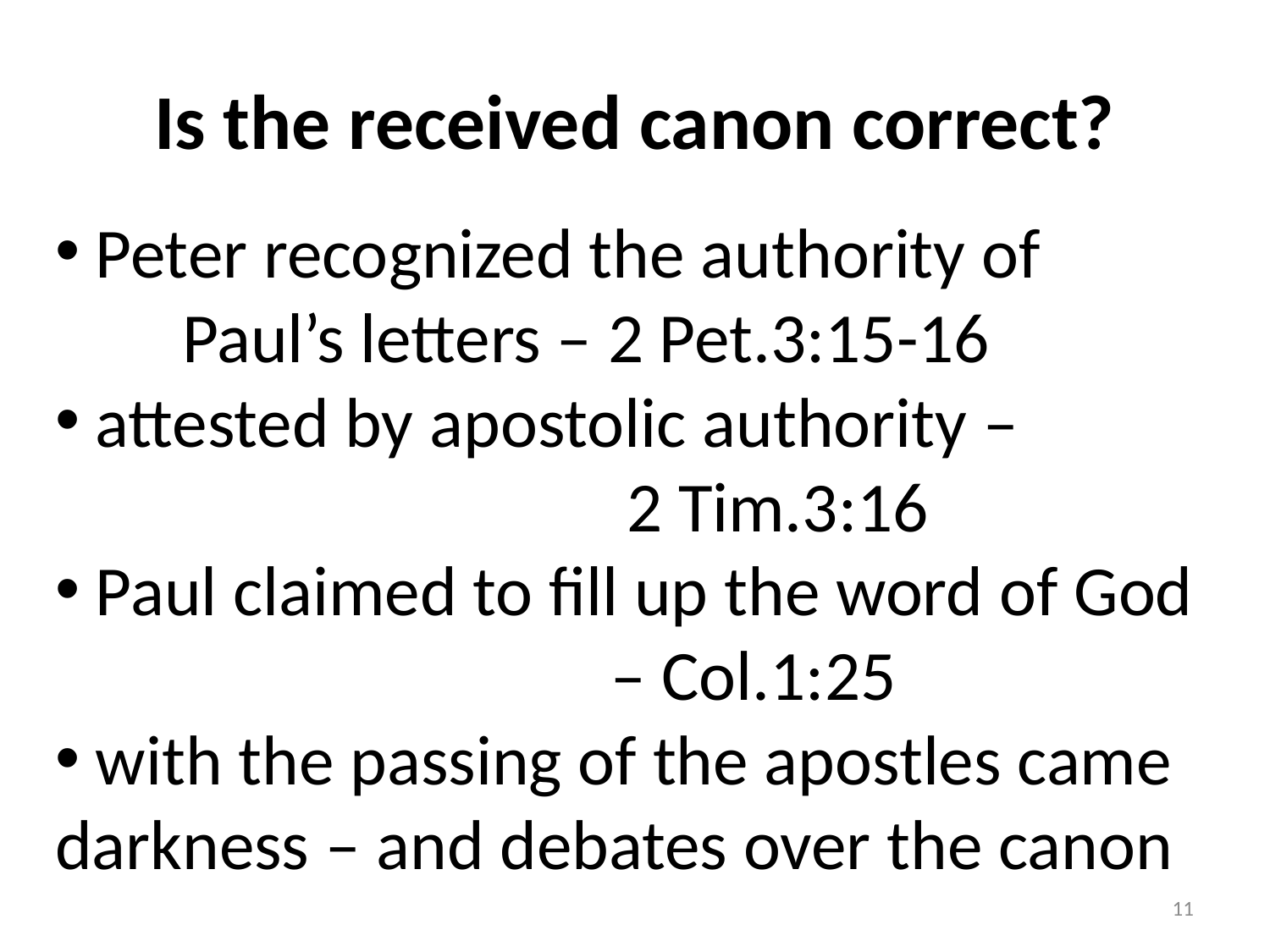

# Is the received canon correct?
 Peter recognized the authority of
        Paul’s letters – 2 Pet.3:15-16
 attested by apostolic authority –
                                    2 Tim.3:16
 Paul claimed to fill up the word of God
                                   – Col.1:25
 with the passing of the apostles came darkness – and debates over the canon
11